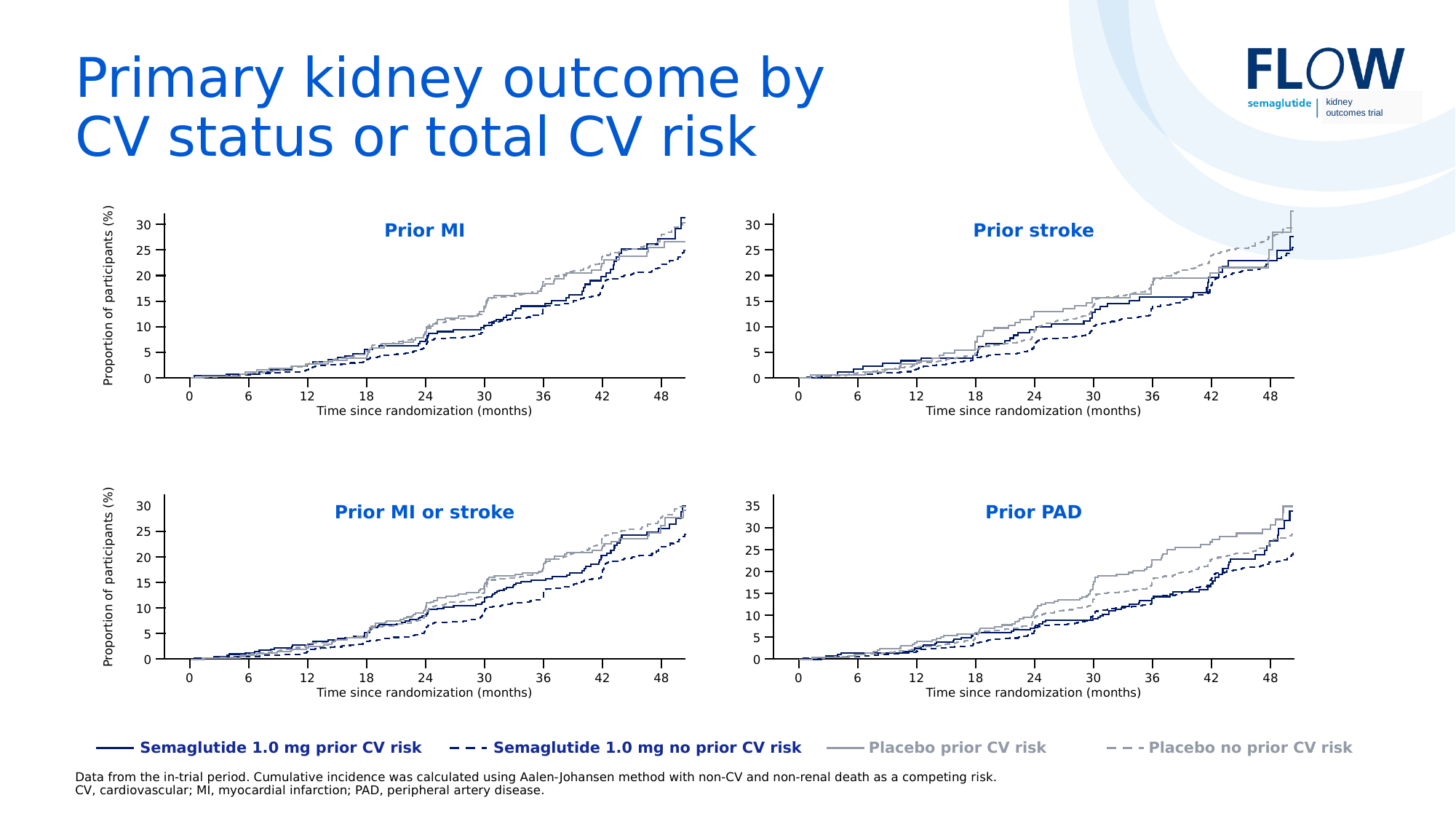

# Primary kidney outcome by CV status or total CV risk

Proportion of participants (%)

Prior MI

Prior stroke
30
30

25
25

20
20
15
15
10
10
5
5
0
0
0
6
12
18
24
30
36
42
48
0
6
12
18
24
30
36
42
48
Time since randomization (months)
Time since randomization (months)

Prior MI or stroke

Prior PAD
30
35

30
25

25
20

20
Proportion of participants (%)
15
15
10
10
5
5
0
0
0
6
12
18
24
30
36
42
48
0
6
12
18
24
30
36
42
48
Time since randomization (months)
Time since randomization (months)
Data from the in-trial period. Cumulative incidence was calculated using Aalen-Johansen method with non-CV and non-renal death as a competing risk.
CV, cardiovascular; MI, myocardial infarction; PAD, peripheral artery disease.
Placebo prior CV risk
Placebo no prior CV risk
Semaglutide 1.0 mg prior CV risk
Semaglutide 1.0 mg no prior CV risk